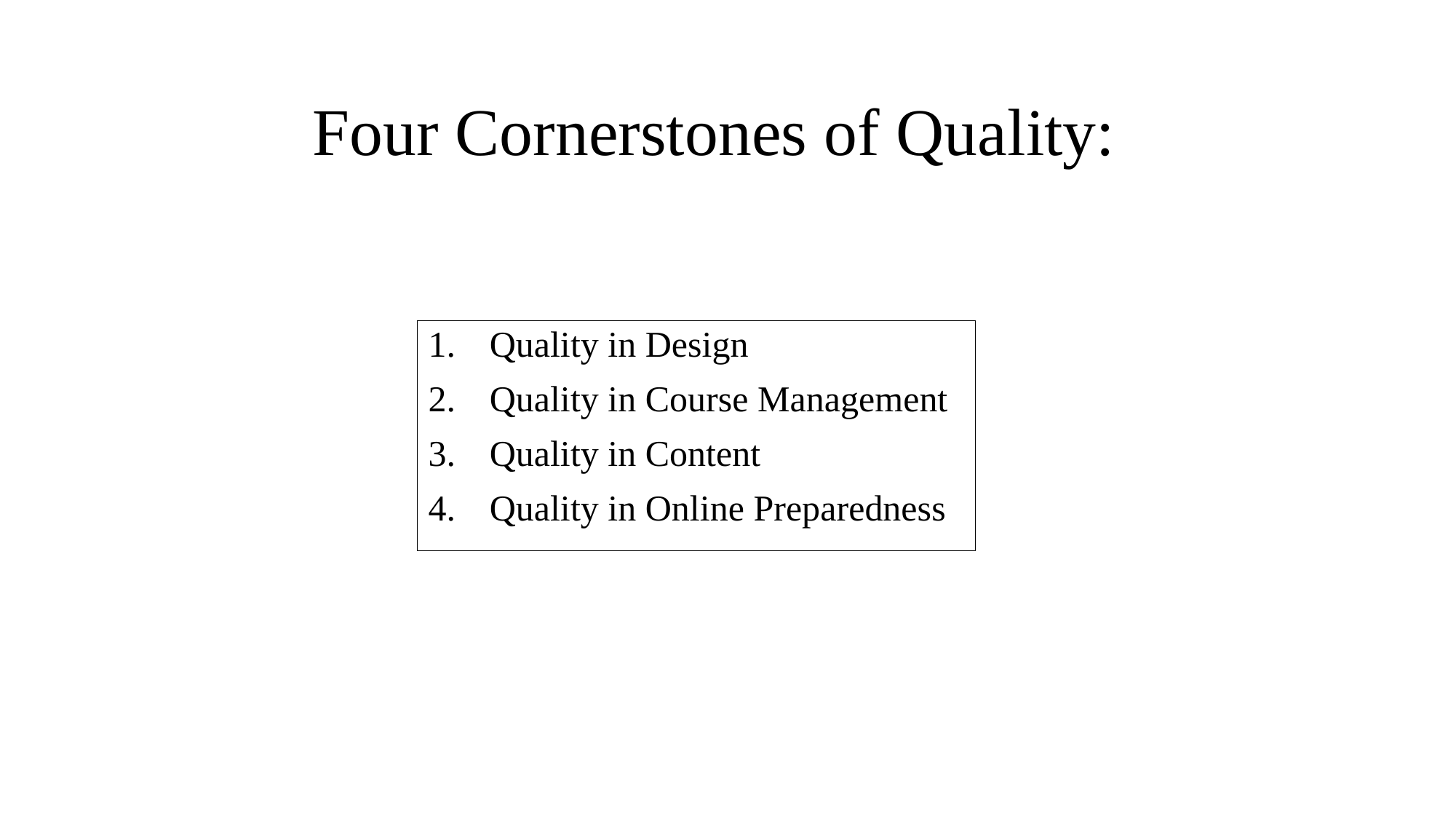

# Four Cornerstones of Quality:
Quality in Design
Quality in Course Management
Quality in Content
Quality in Online Preparedness